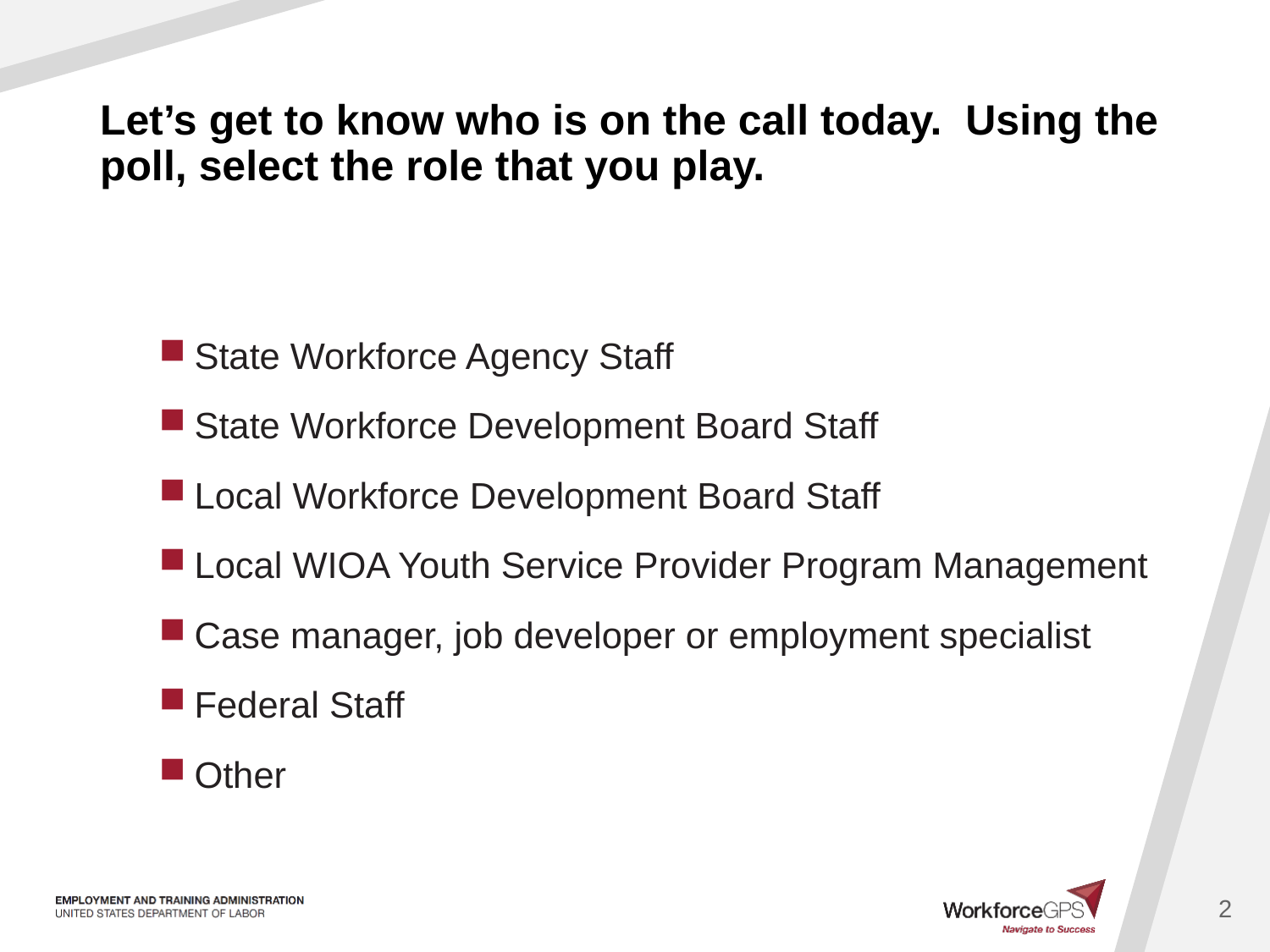

# Let’s get to know who is on the call today.  Using the poll, select the role that you play.
State Workforce Agency Staff
State Workforce Development Board Staff
Local Workforce Development Board Staff
Local WIOA Youth Service Provider Program Management
Case manager, job developer or employment specialist
Federal Staff
Other

2